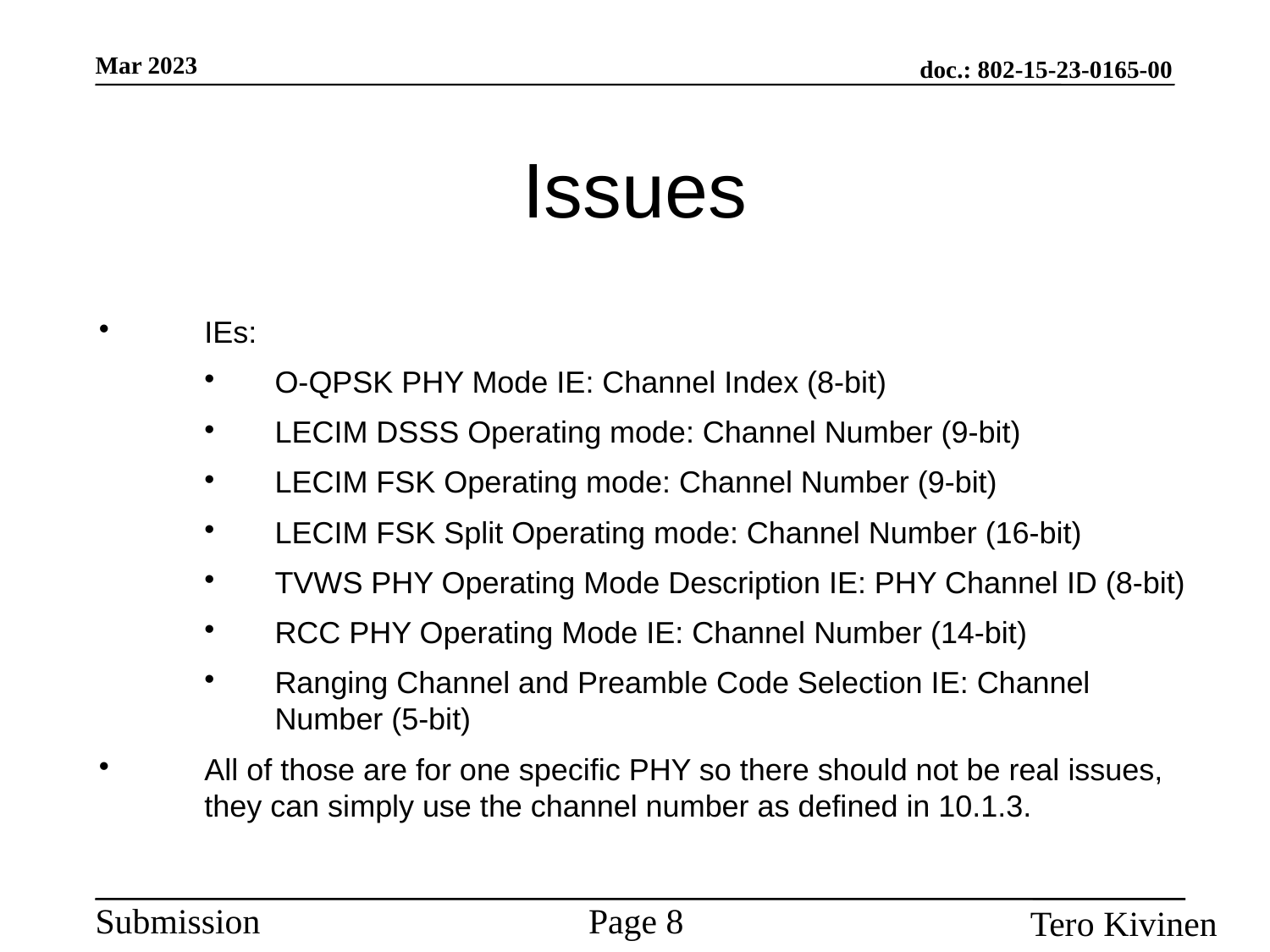

Issues
IEs:
O-QPSK PHY Mode IE: Channel Index (8-bit)
LECIM DSSS Operating mode: Channel Number (9-bit)
LECIM FSK Operating mode: Channel Number (9-bit)
LECIM FSK Split Operating mode: Channel Number (16-bit)
TVWS PHY Operating Mode Description IE: PHY Channel ID (8-bit)
RCC PHY Operating Mode IE: Channel Number (14-bit)
Ranging Channel and Preamble Code Selection IE: Channel Number (5-bit)
All of those are for one specific PHY so there should not be real issues, they can simply use the channel number as defined in 10.1.3.